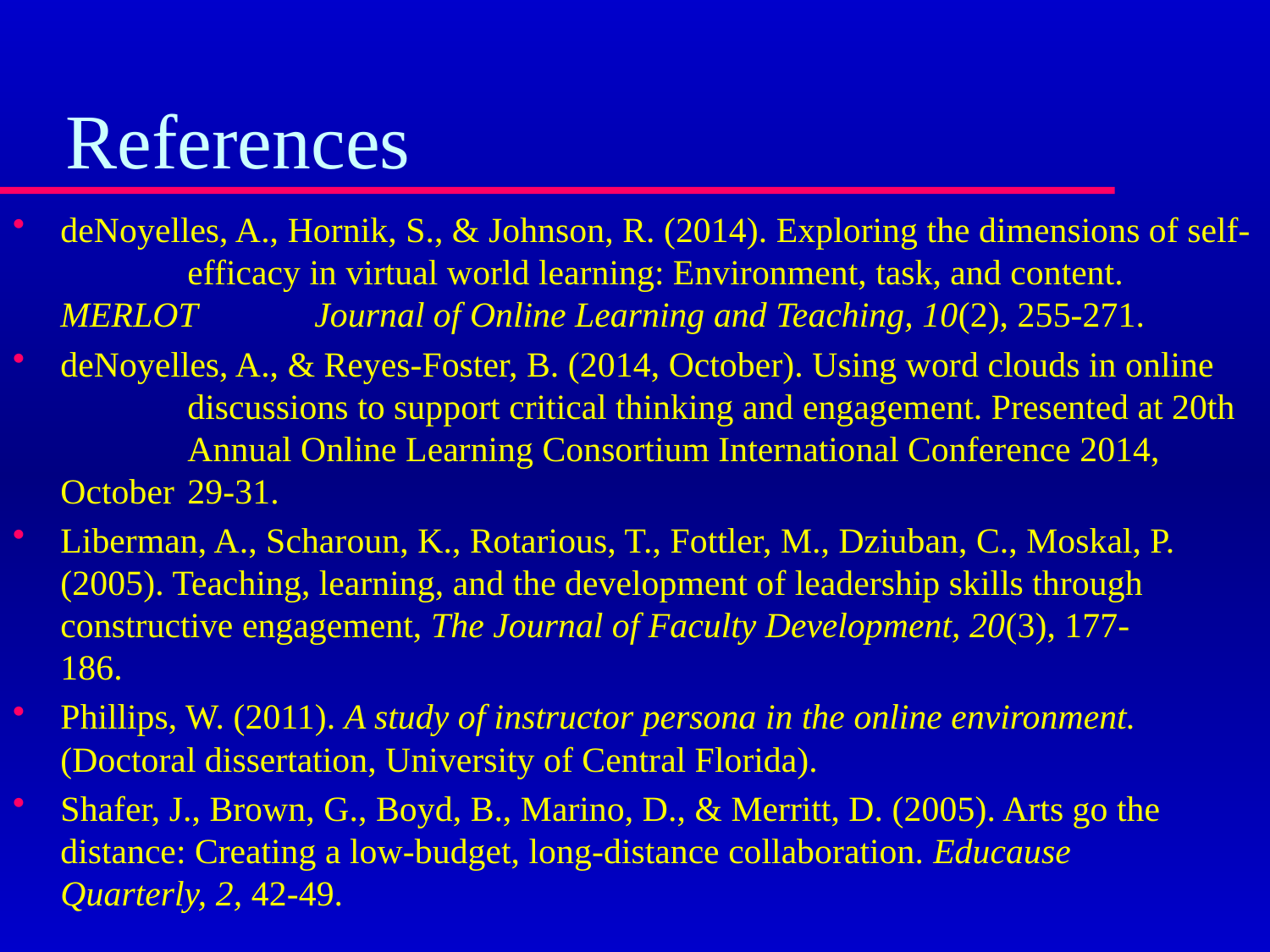

# References
deNoyelles, A., Hornik, S., & Johnson, R. (2014). Exploring the dimensions of self-	efficacy in virtual world learning: Environment, task, and content. MERLOT 	Journal of Online Learning and Teaching, 10(2), 255-271.
deNoyelles, A., & Reyes-Foster, B. (2014, October). Using word clouds in online 	discussions to support critical thinking and engagement. Presented at 20th 	Annual Online Learning Consortium International Conference 2014, October 	29-31.
Liberman, A., Scharoun, K., Rotarious, T., Fottler, M., Dziuban, C., Moskal, P. 	(2005). Teaching, learning, and the development of leadership skills through 	constructive engagement, The Journal of Faculty Development, 20(3), 177-	186.
Phillips, W. (2011). A study of instructor persona in the online environment. 	(Doctoral dissertation, University of Central Florida).
Shafer, J., Brown, G., Boyd, B., Marino, D., & Merritt, D. (2005). Arts go the 	distance: Creating a low-budget, long-distance collaboration. Educause 	Quarterly, 2, 42-49.